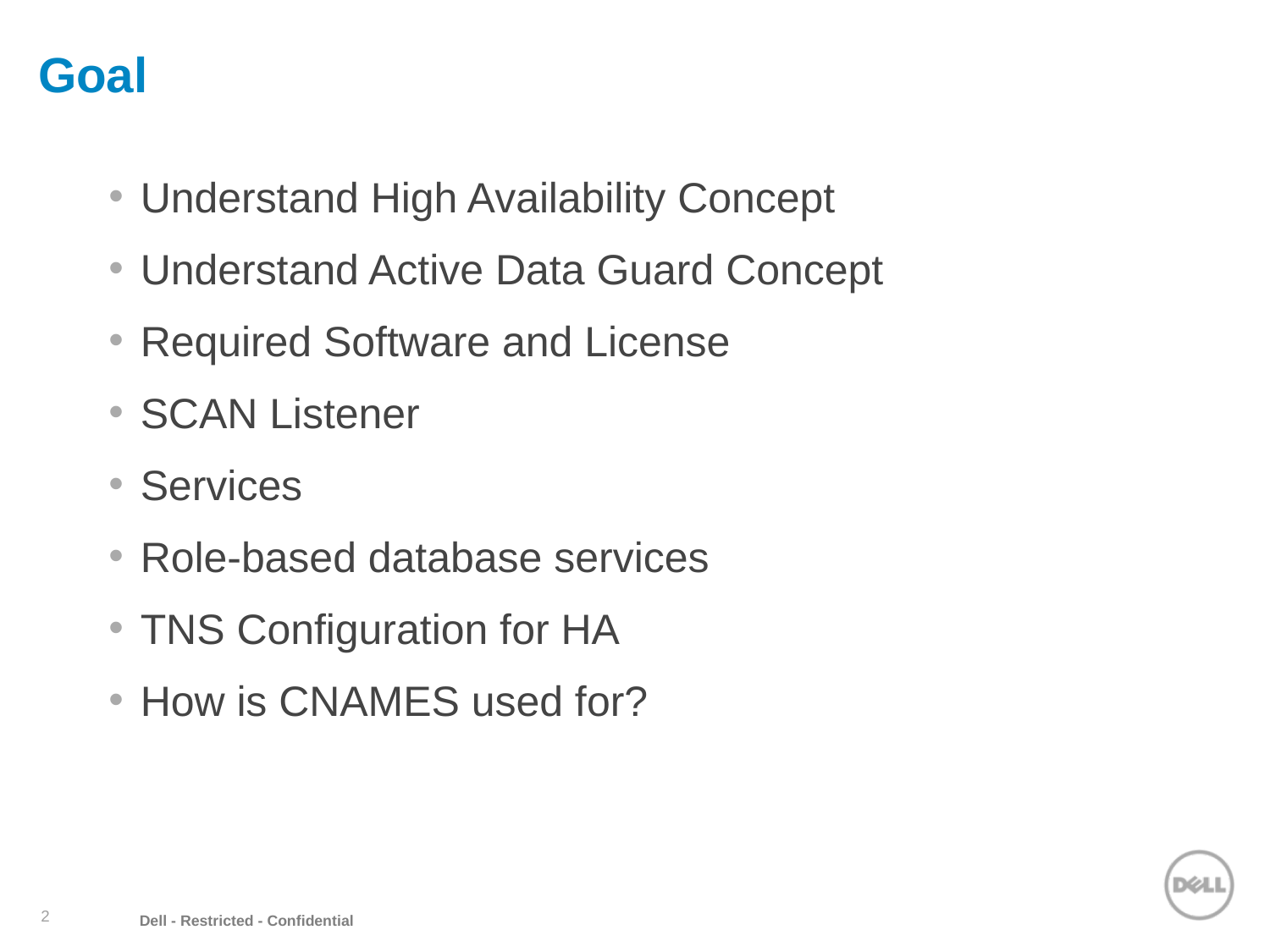

# Goal
Understand High Availability Concept
Understand Active Data Guard Concept
Required Software and License
SCAN Listener
Services
Role-based database services
TNS Configuration for HA
How is CNAMES used for?